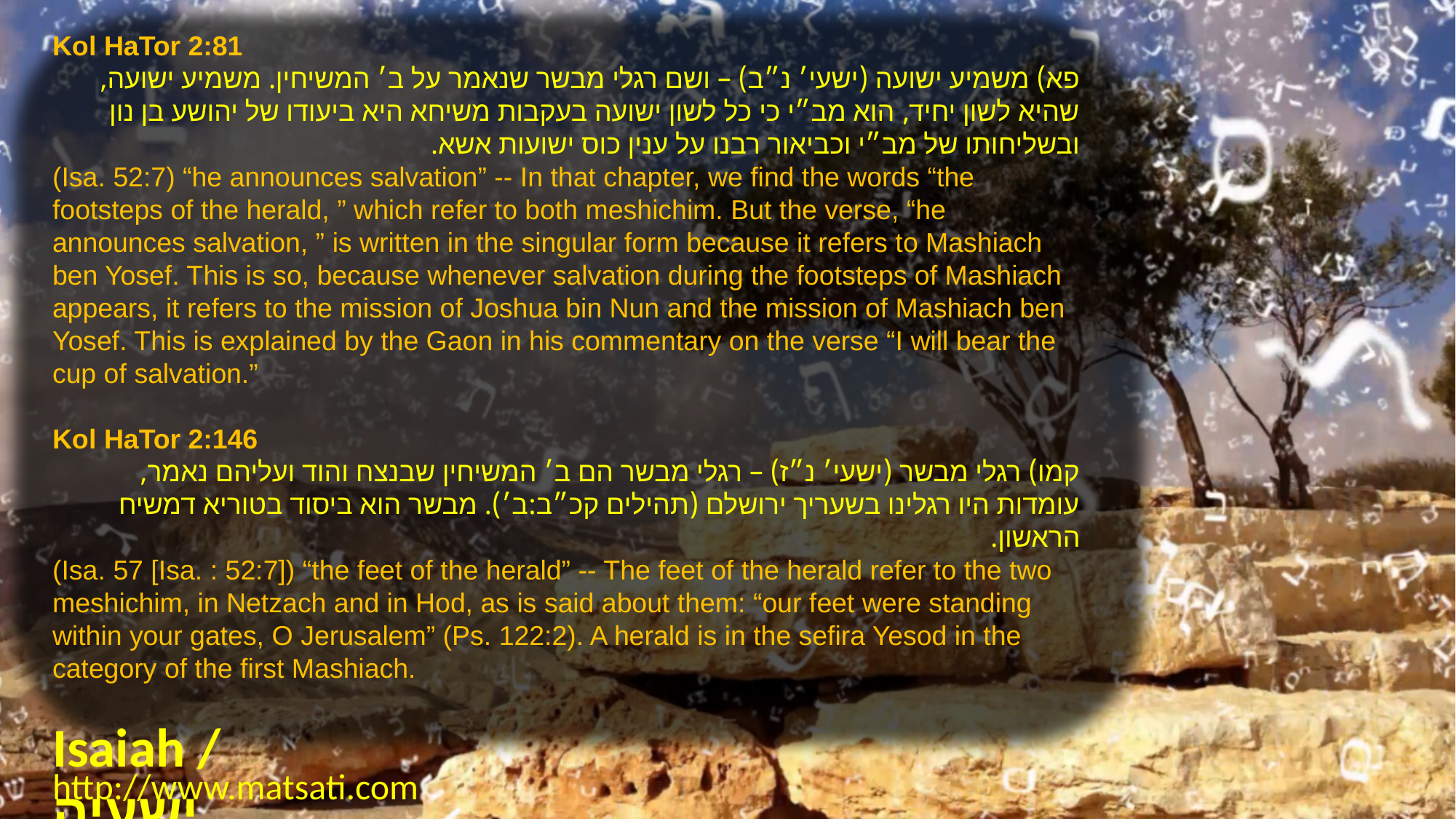

Kol HaTor 2:81
פא) משמיע ישועה (ישעי׳ נ״ב) – ושם רגלי מבשר שנאמר על ב׳ המשיחין. משמיע ישועה, שהיא לשון יחיד, הוא מב״י כי כל לשון ישועה בעקבות משיחא היא ביעודו של יהושע בן נון ובשליחותו של מב״י וכביאור רבנו על ענין כוס ישועות אשא.
(Isa. 52:7) “he announces salvation” -- In that chapter, we find the words “the footsteps of the herald, ” which refer to both meshichim. But the verse, “he announces salvation, ” is written in the singular form because it refers to Mashiach ben Yosef. This is so, because whenever salvation during the footsteps of Mashiach appears, it refers to the mission of Joshua bin Nun and the mission of Mashiach ben Yosef. This is explained by the Gaon in his commentary on the verse “I will bear the cup of salvation.”
Kol HaTor 2:146
קמו) רגלי מבשר (ישעי׳ נ״ז) – רגלי מבשר הם ב׳ המשיחין שבנצח והוד ועליהם נאמר, עומדות היו רגלינו בשעריך ירושלם (תהילים קכ״ב:ב׳). מבשר הוא ביסוד בטוריא דמשיח הראשון.
(Isa. 57 [Isa. : 52:7]) “the feet of the herald” -- The feet of the herald refer to the two meshichim, in Netzach and in Hod, as is said about them: “our feet were standing within your gates, O Jerusalem” (Ps. 122:2). A herald is in the sefira Yesod in the category of the first Mashiach.
Isaiah / ישעיה
http://www.matsati.com